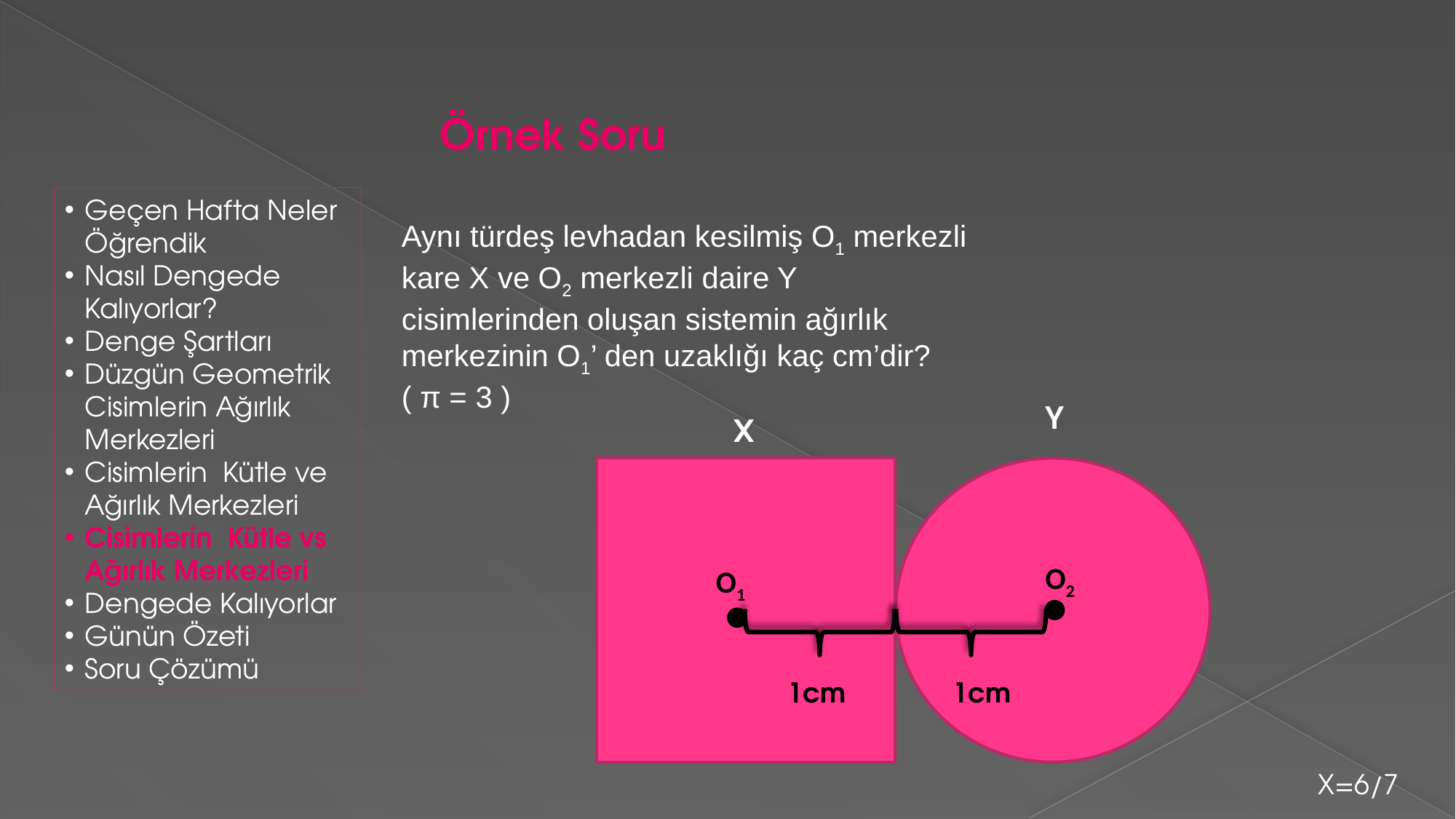

Örnek Soru
Geçen Hafta Neler Öğrendik
Nasıl Dengede Kalıyorlar?
Denge Şartları
Düzgün Geometrik Cisimlerin Ağırlık Merkezleri
Cisimlerin  Kütle ve Ağırlık Merkezleri
Cisimlerin  Kütle vs Ağırlık Merkezleri
Dengede Kalıyorlar
Günün Özeti
Soru Çözümü
Aynı türdeş levhadan kesilmiş O1 merkezli kare X ve O2 merkezli daire Y cisimlerinden oluşan sistemin ağırlık merkezinin O1’ den uzaklığı kaç cm’dir?
( π = 3 )
Y
X

O2

  O1

     1cm              1cm
X=6/7